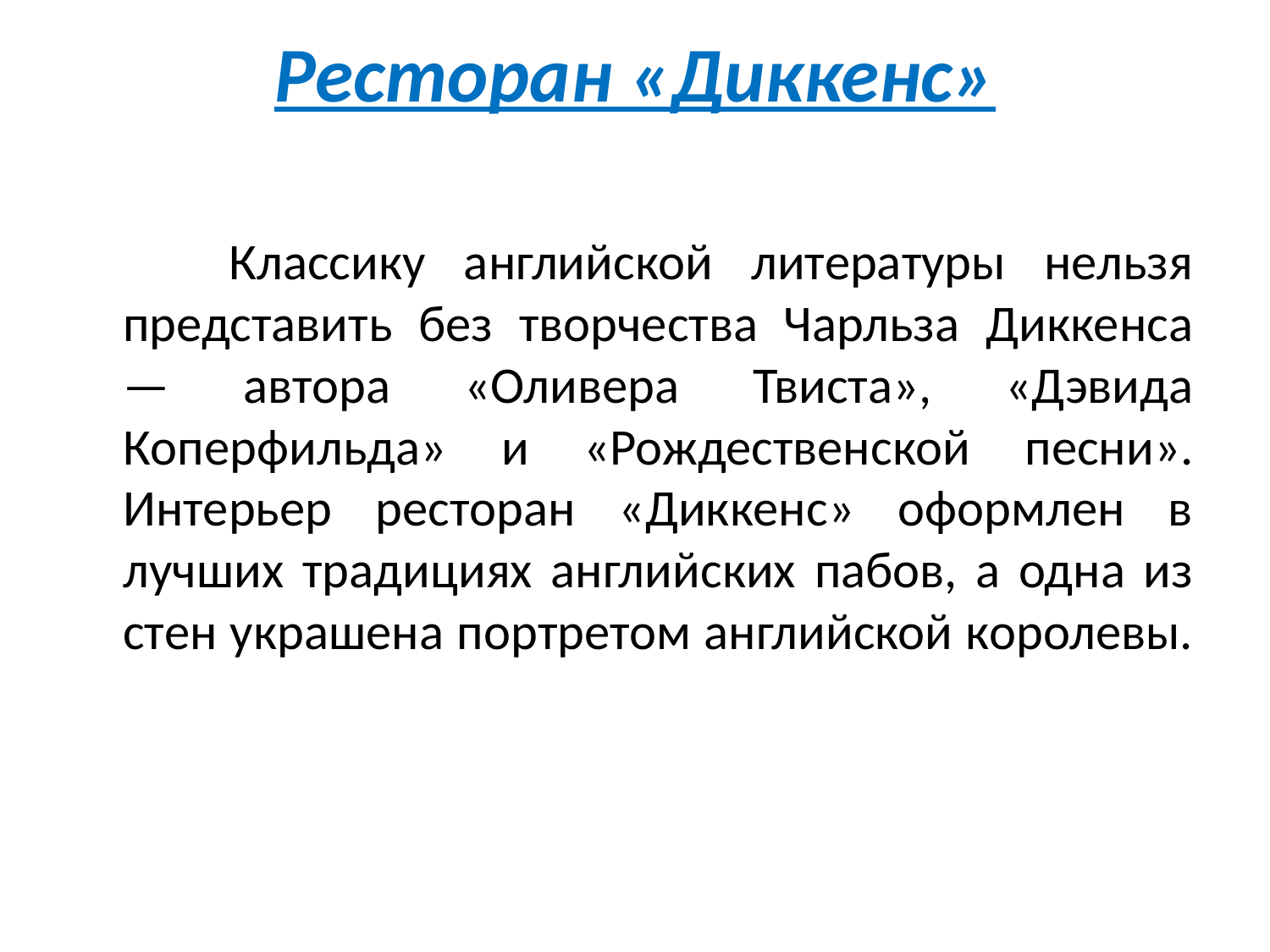

# Ресторан «Диккенс»
    Классику английской литературы нельзя представить без творчества Чарльза Диккенса — автора «Оливера Твиста», «Дэвида Коперфильда» и «Рождественской песни». Интерьер ресторан «Диккенс» оформлен в лучших традициях английских пабов, а одна из стен украшена портретом английской королевы.